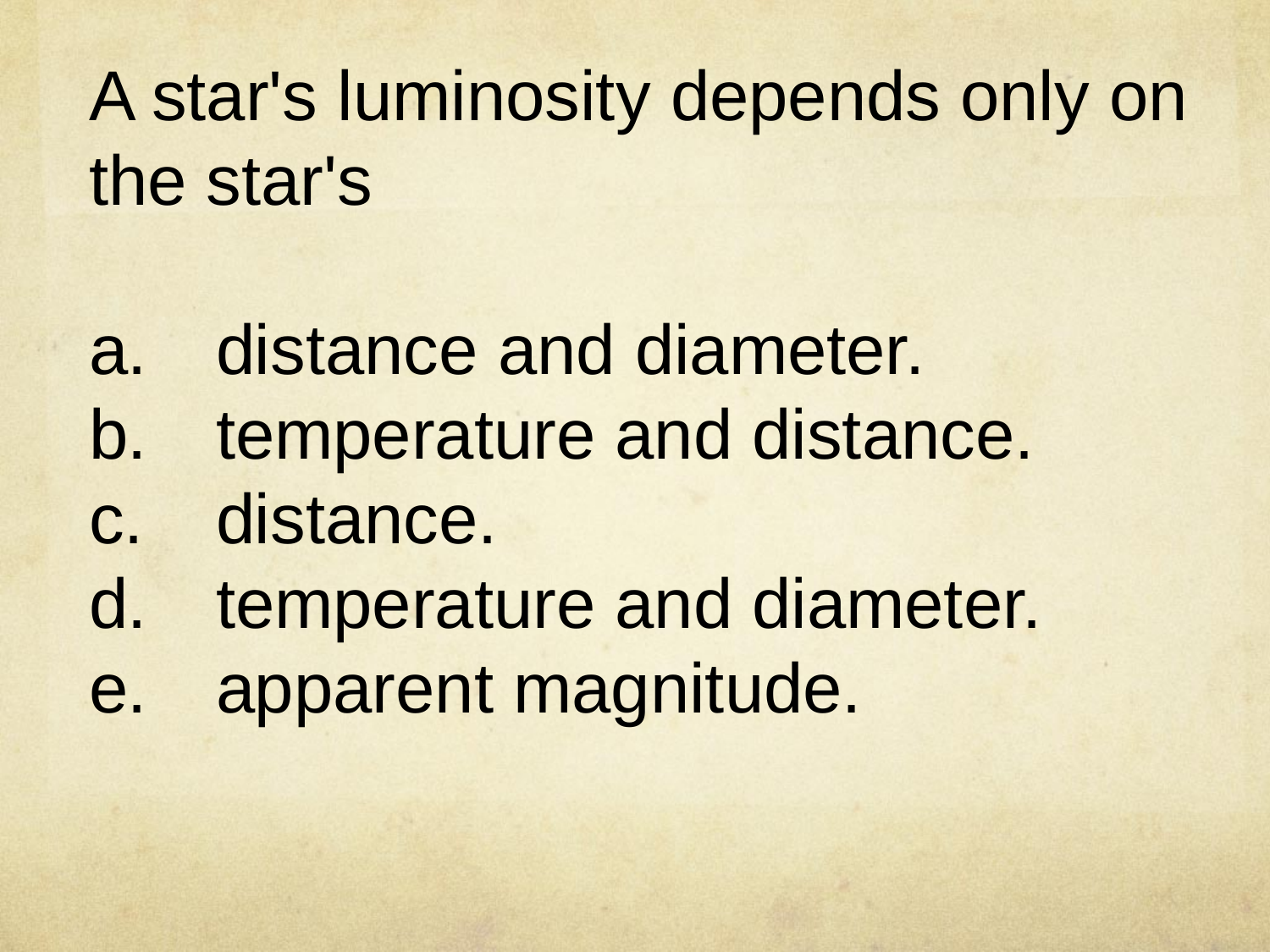

A star's luminosity depends only on the star's

a.	distance and diameter.
b.	temperature and distance.
c.	distance.
d.	temperature and diameter.
e.	apparent magnitude.